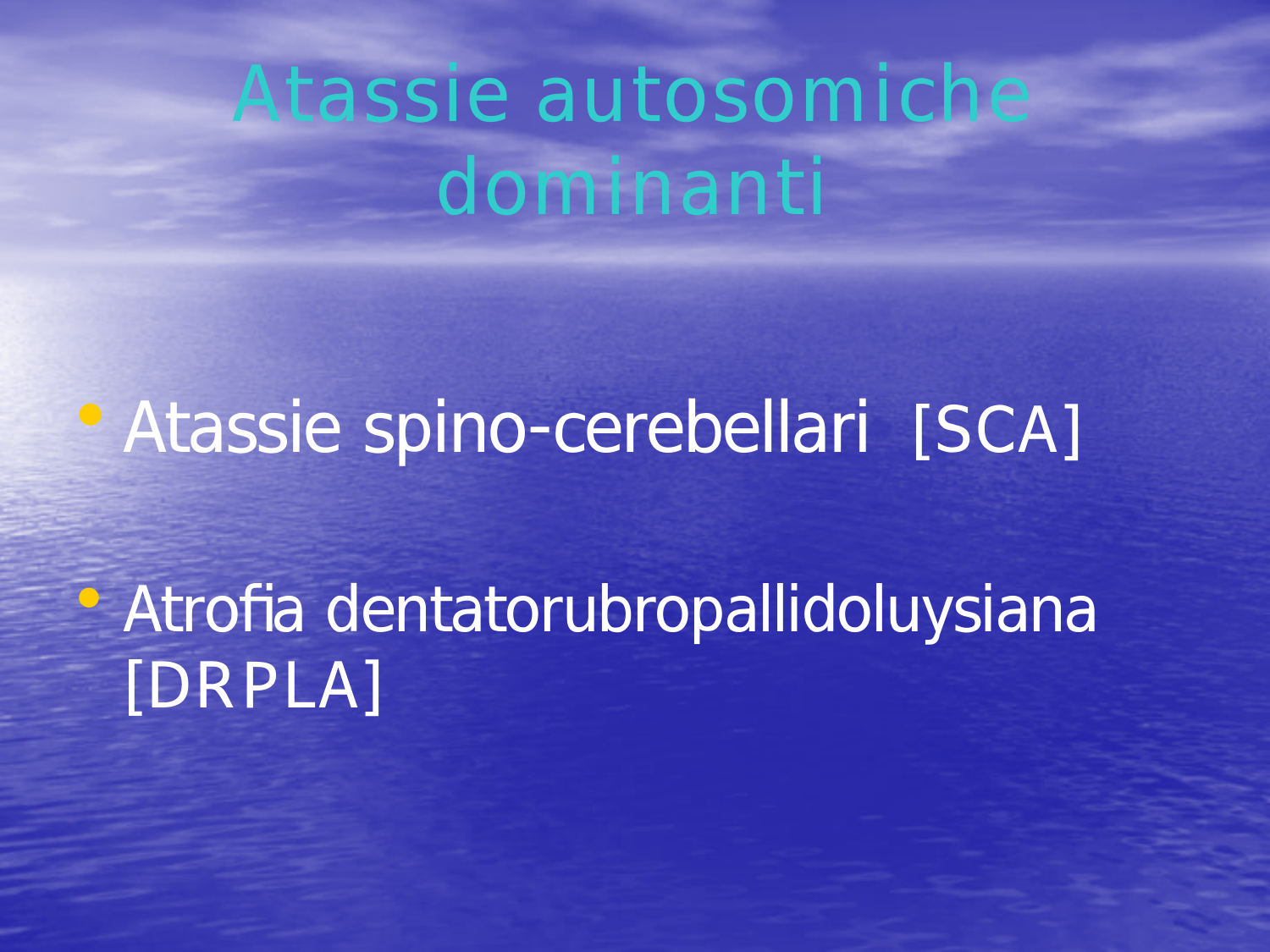

# Atassie autosomiche dominanti
Atassie spino-cerebellari  [SCA]

Atrofia dentatorubropallidoluysiana [DRPLA]